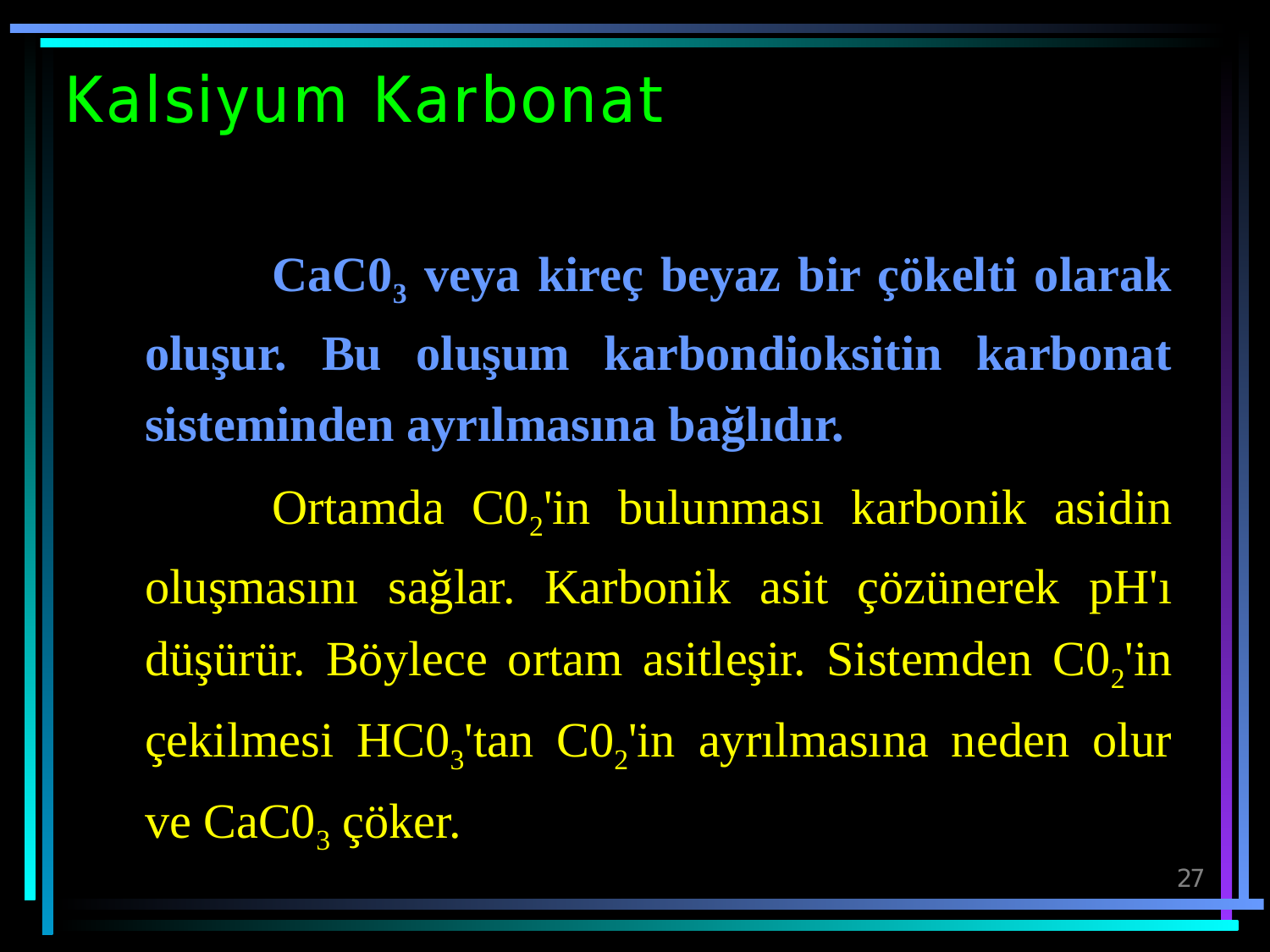

# Kalsiyum Karbonat
		CaC03 veya kireç beyaz bir çökelti olarak oluşur. Bu oluşum karbondioksitin karbonat sisteminden ayrılmasına bağlıdır.
		Ortamda C02'in bulunması karbonik asidin oluşmasını sağlar. Karbonik asit çözünerek pH'ı düşürür. Böylece ortam asitleşir. Sistemden C02'in çekilmesi HC03'tan C02'in ayrılmasına neden olur ve CaC03 çöker.
27